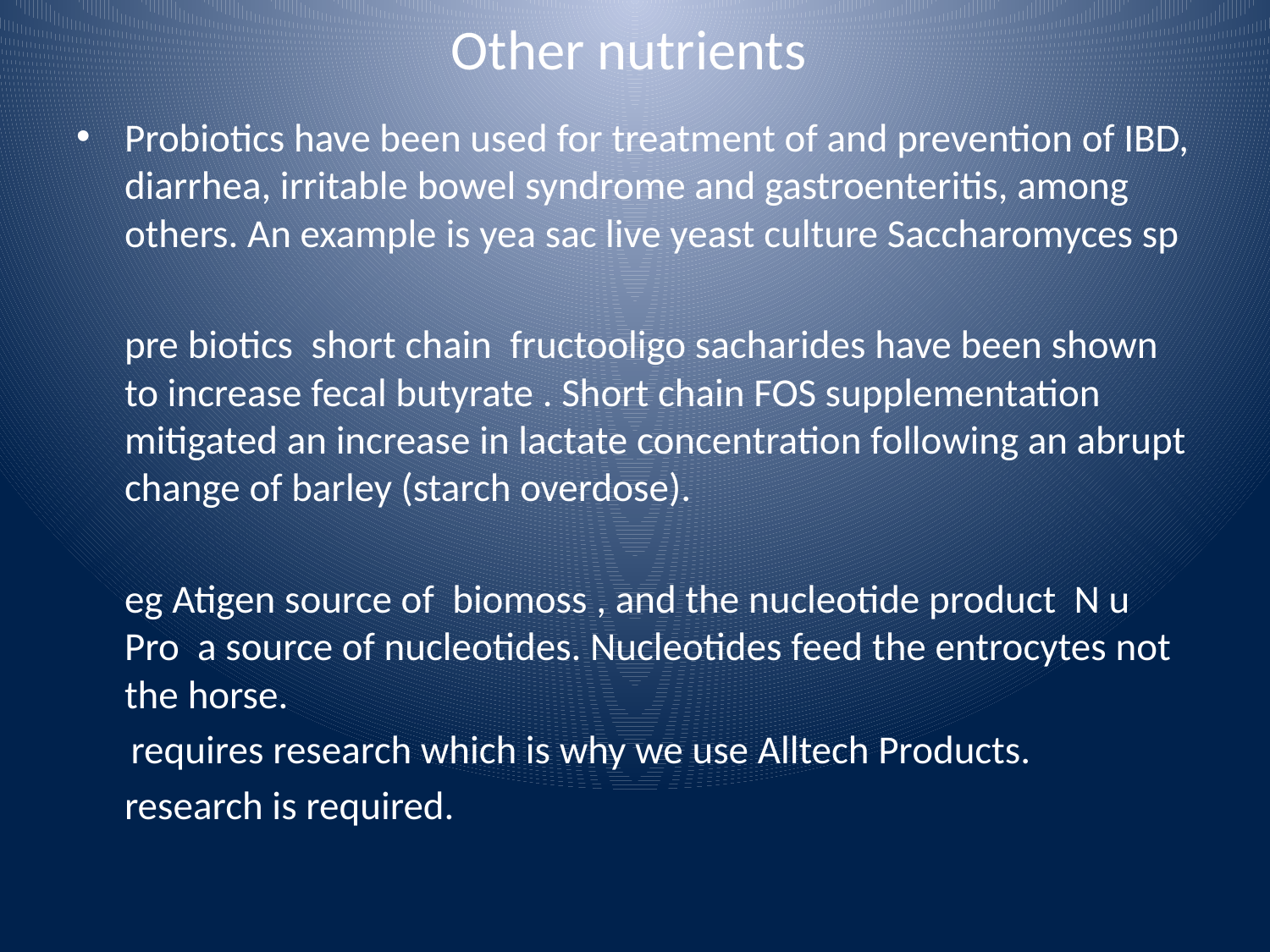

# Other nutrients
Probiotics have been used for treatment of and prevention of IBD, diarrhea, irritable bowel syndrome and gastroenteritis, among others. An example is yea sac live yeast culture Saccharomyces sp

	pre biotics  short chain  fructooligo sacharides have been shown to increase fecal butyrate . Short chain FOS supplementation mitigated an increase in lactate concentration following an abrupt change of barley (starch overdose).

	eg Atigen source of  biomoss , and the nucleotide product  N u Pro  a source of nucleotides. Nucleotides feed the entrocytes not the horse.
      requires research which is why we use Alltech Products.
	research is required.